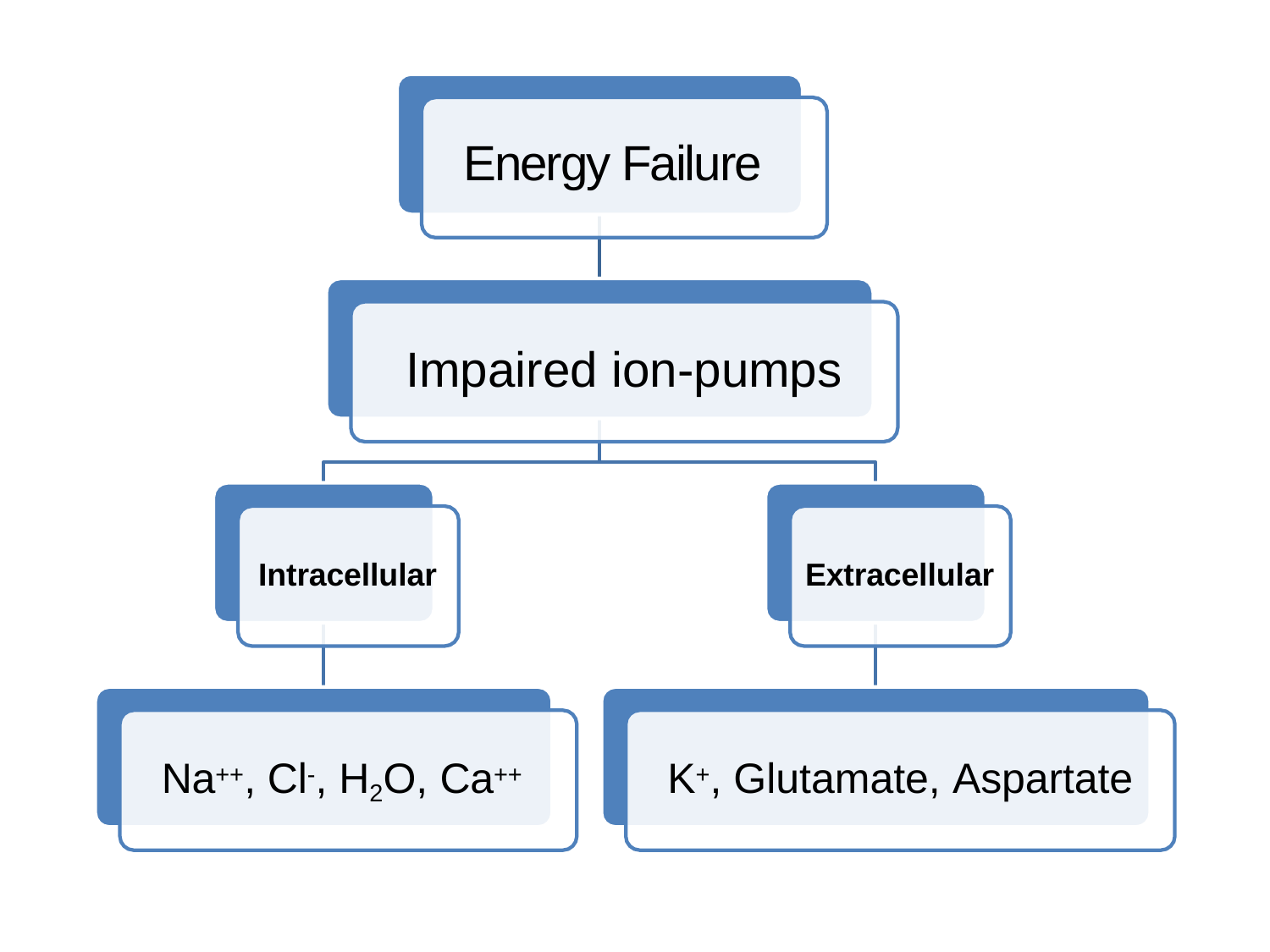

50

# Energy Failure

Impaired ion-pumps

Intracellular
Extracellular

Na++, Cl-, H2O, Ca++
K+, Glutamate, Aspartate